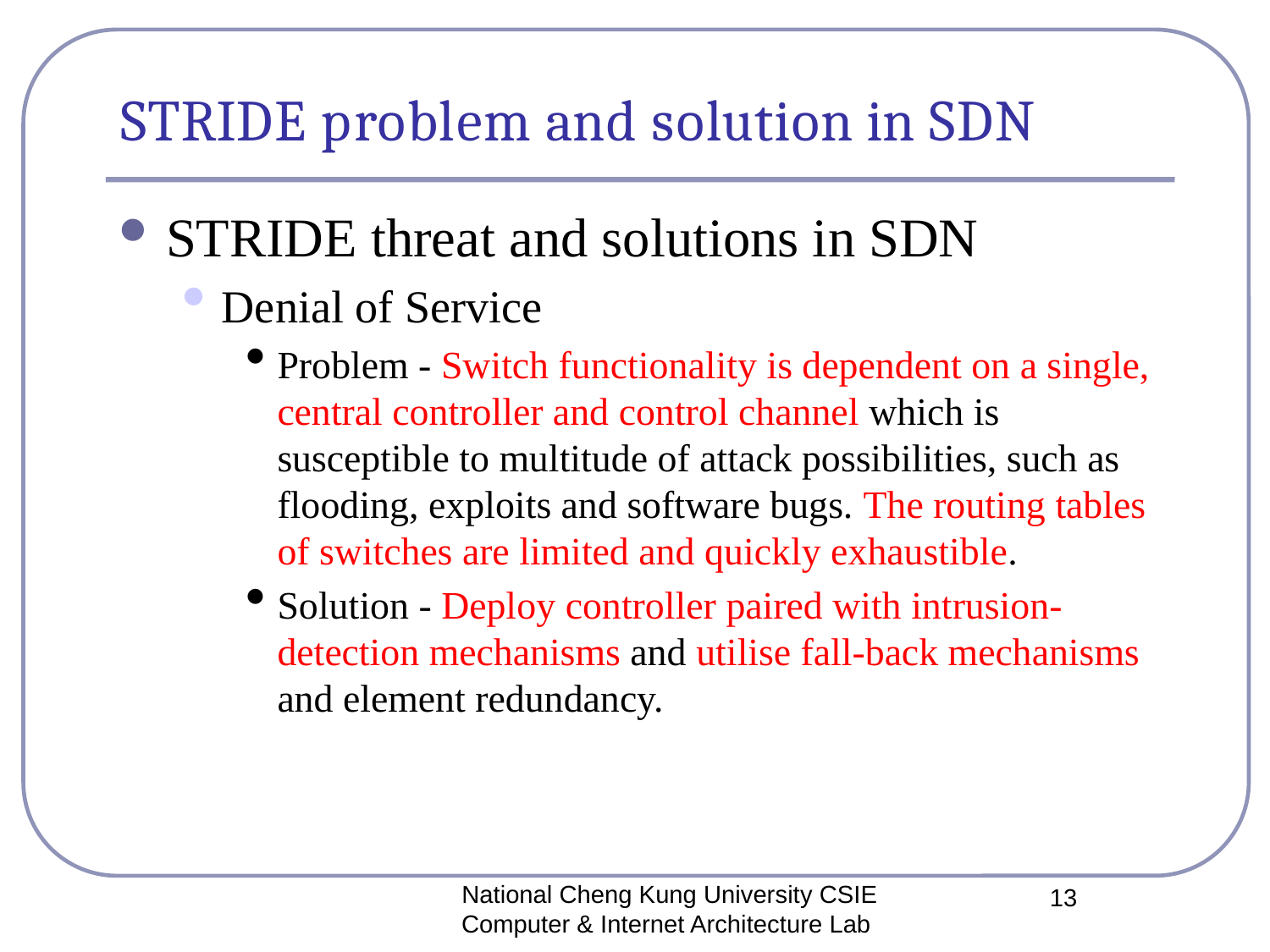

# STRIDE problem and solution in SDN
STRIDE threat and solutions in SDN
Denial of Service
Problem - Switch functionality is dependent on a single, central controller and control channel which is susceptible to multitude of attack possibilities, such as flooding, exploits and software bugs. The routing tables of switches are limited and quickly exhaustible.
Solution - Deploy controller paired with intrusion-detection mechanisms and utilise fall-back mechanisms and element redundancy.
National Cheng Kung University CSIE Computer & Internet Architecture Lab
13